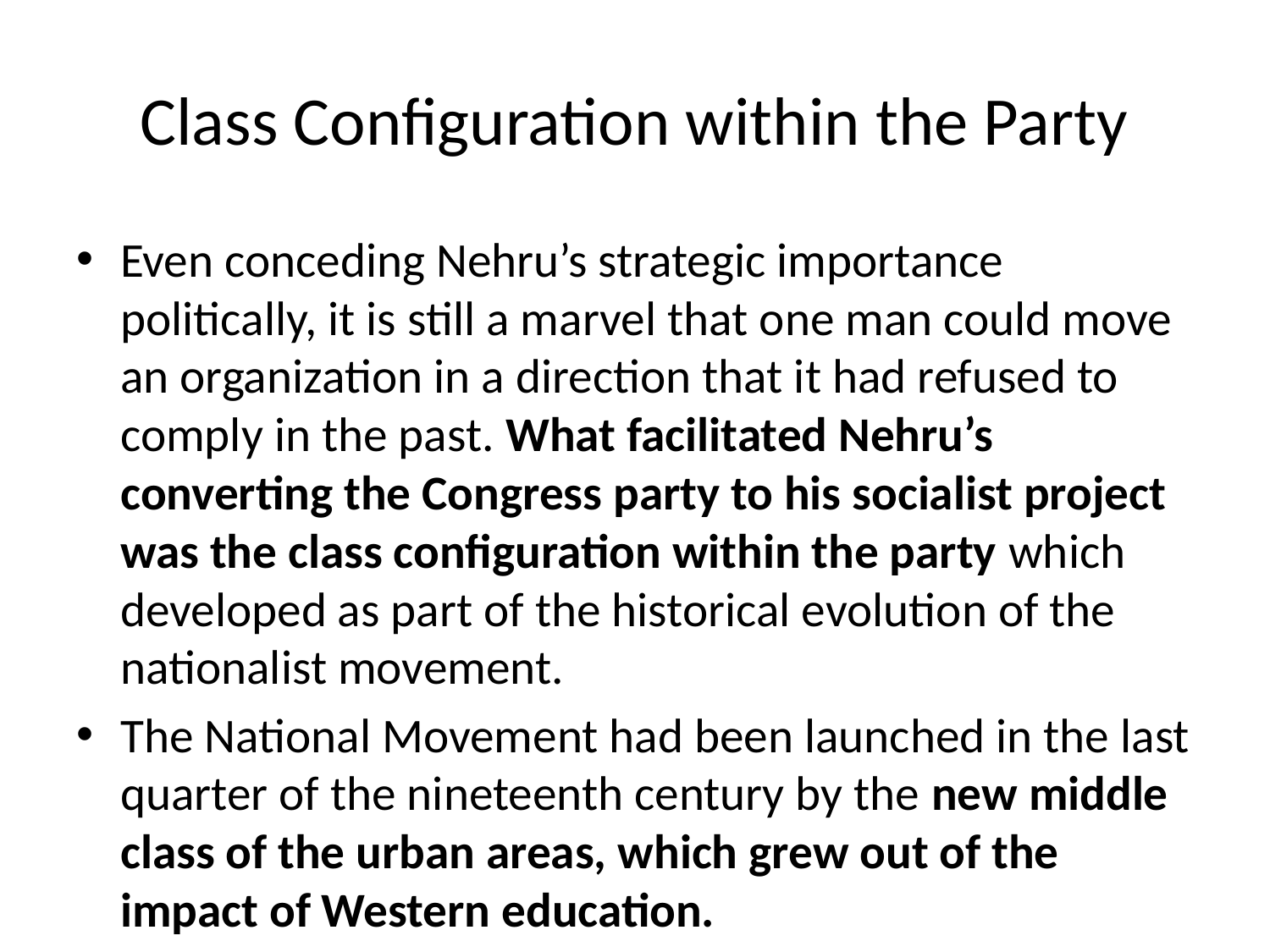

# Class Configuration within the Party
Even conceding Nehru’s strategic importance politically, it is still a marvel that one man could move an organization in a direction that it had refused to comply in the past. What facilitated Nehru’s converting the Congress party to his socialist project was the class configuration within the party which developed as part of the historical evolution of the nationalist movement.
The National Movement had been launched in the last quarter of the nineteenth century by the new middle class of the urban areas, which grew out of the impact of Western education.